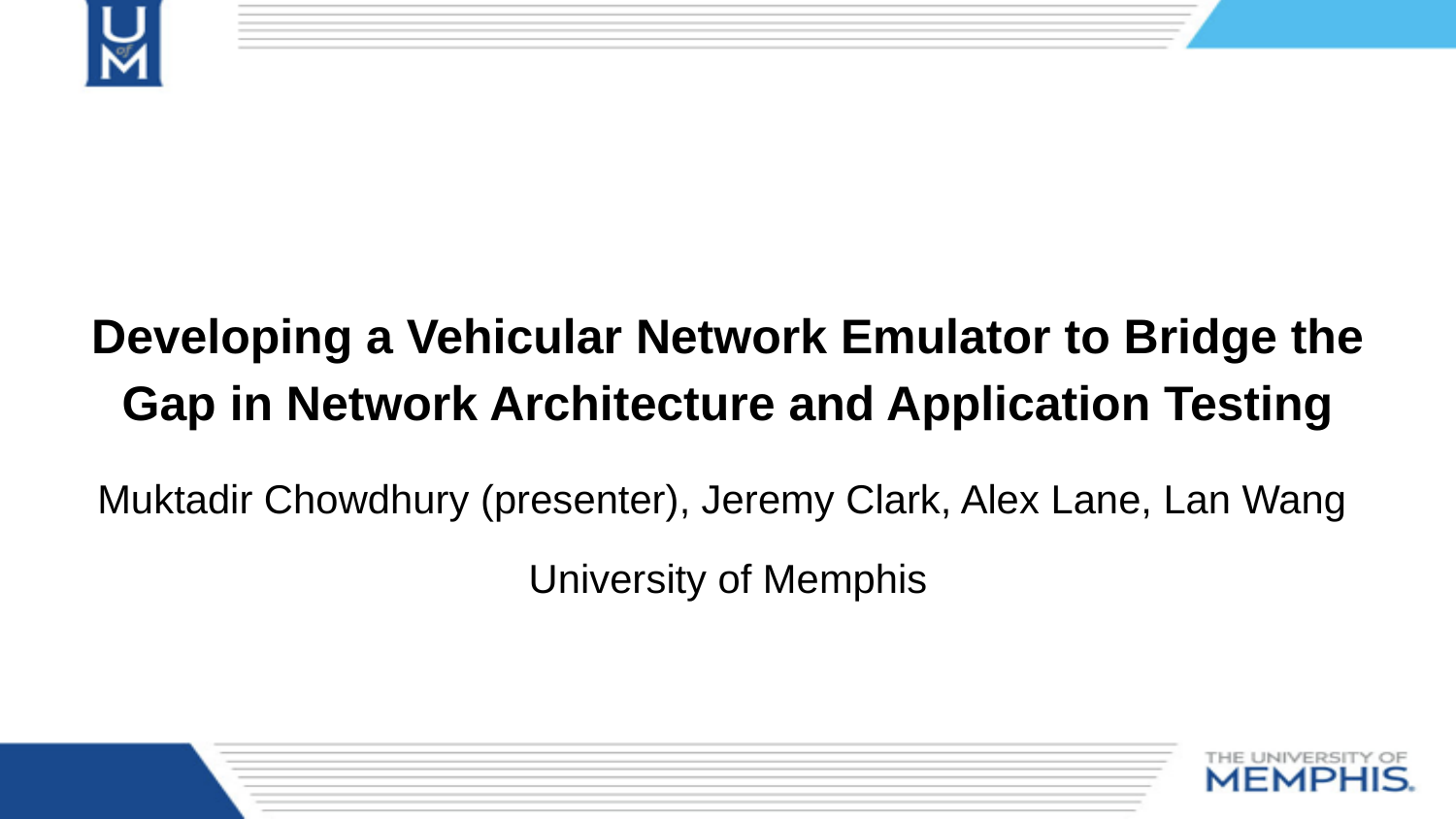

# Developing a Vehicular Network Emulator to Bridge the Gap in Network Architecture and Application Testing
Muktadir Chowdhury (presenter), Jeremy Clark, Alex Lane, Lan Wang
University of Memphis